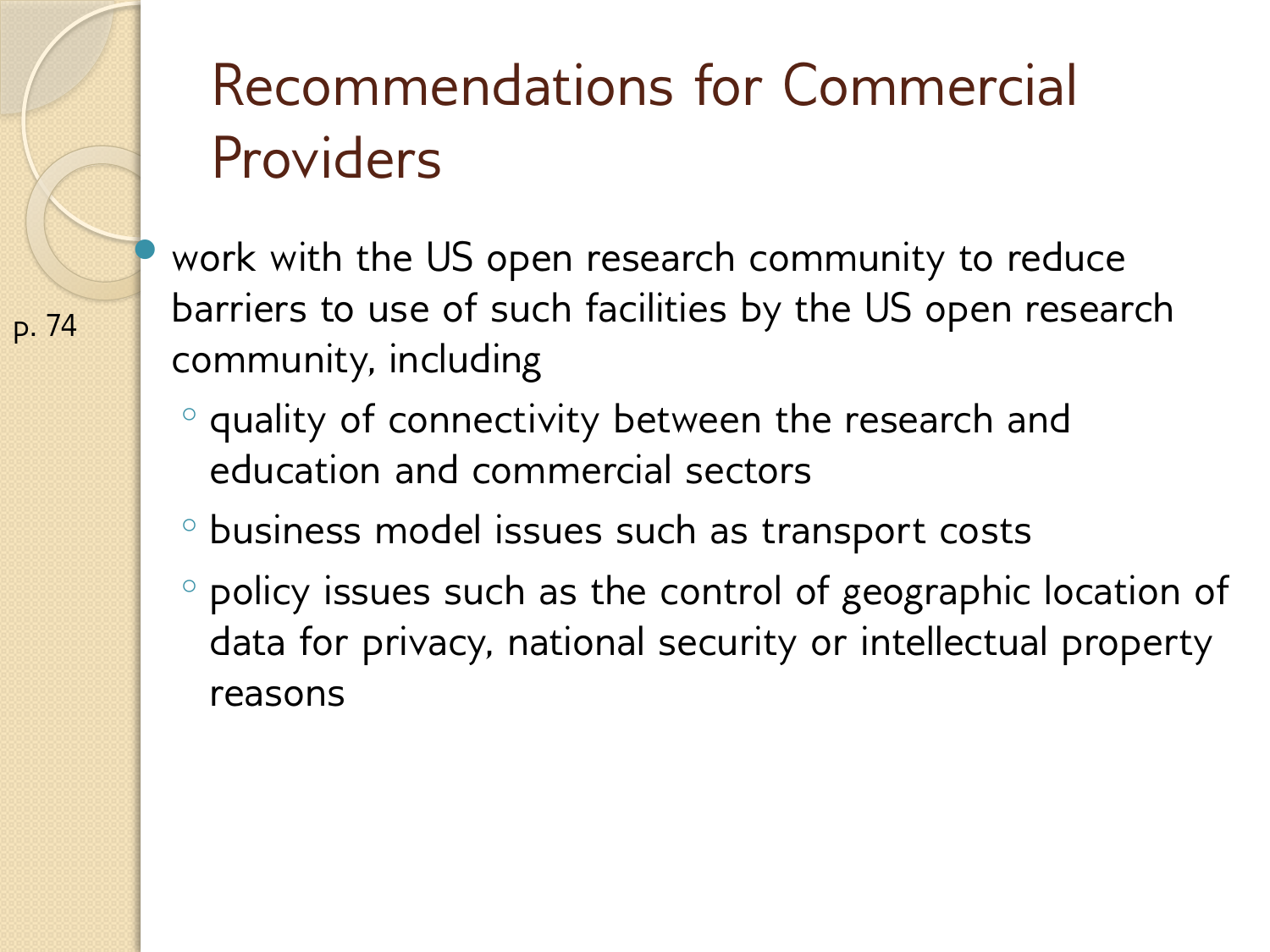

# Recommendations for Commercial Providers
work with the US open research community to reduce barriers to use of such facilities by the US open research community, including
quality of connectivity between the research and education and commercial sectors
business model issues such as transport costs
policy issues such as the control of geographic location of data for privacy, national security or intellectual property reasons

p. 74